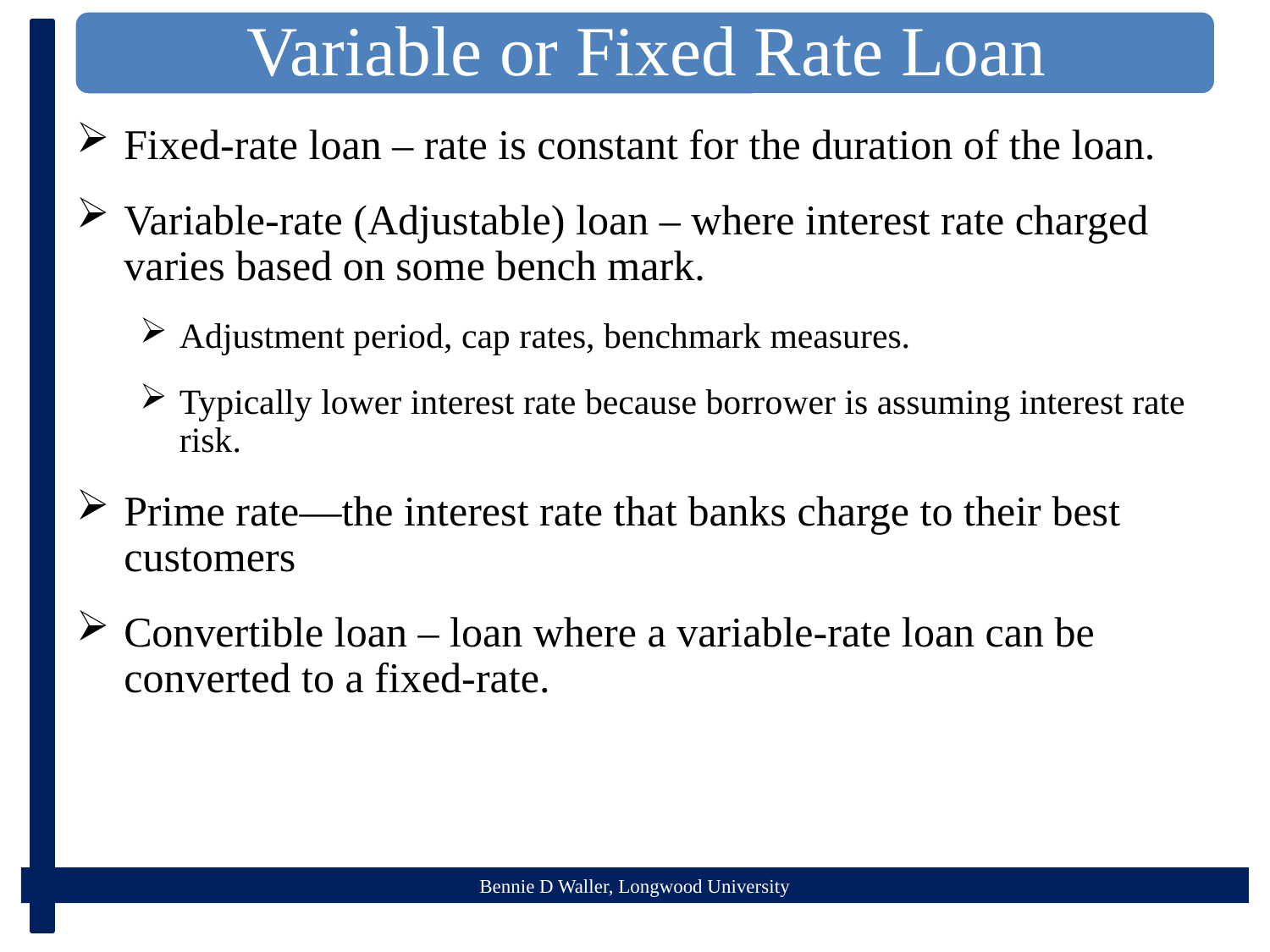

Variable or Fixed Rate Loan
Fixed-rate loan – rate is constant for the duration of the loan.
Variable-rate (Adjustable) loan – where interest rate charged varies based on some bench mark.
Adjustment period, cap rates, benchmark measures.
Typically lower interest rate because borrower is assuming interest rate risk.
Prime rate—the interest rate that banks charge to their best customers
Convertible loan – loan where a variable-rate loan can be converted to a fixed-rate.